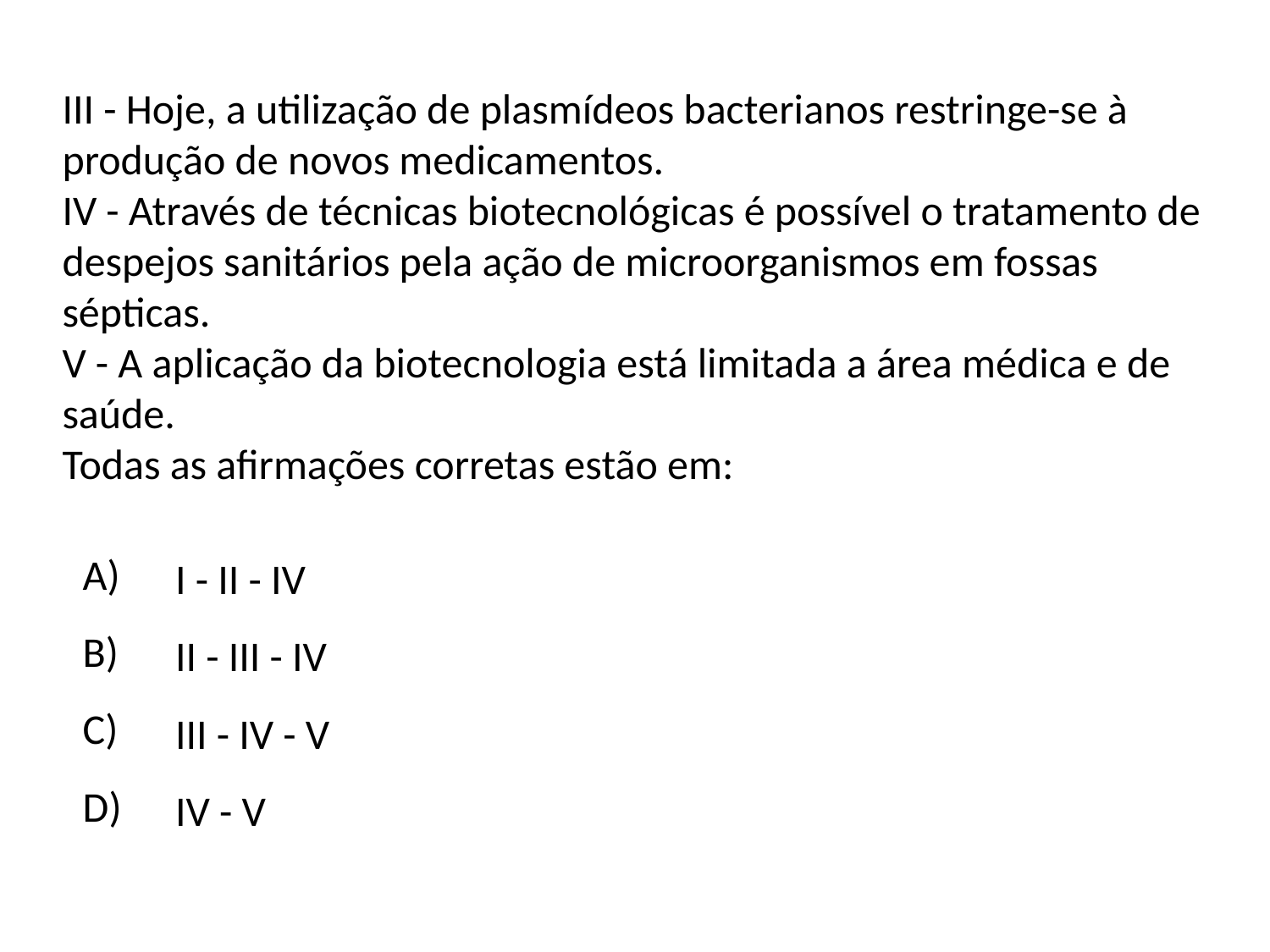

III - Hoje, a utilização de plasmídeos bacterianos restringe-se à produção de novos medicamentos.
IV - Através de técnicas biotecnológicas é possível o tratamento de despejos sanitários pela ação de microorganismos em fossas sépticas.
V - A aplicação da biotecnologia está limitada a área médica e de saúde.
Todas as afirmações corretas estão em:
| A) | I - II - IV |
| --- | --- |
| B) | II - III - IV |
| C) | III - IV - V |
| D) | IV - V |